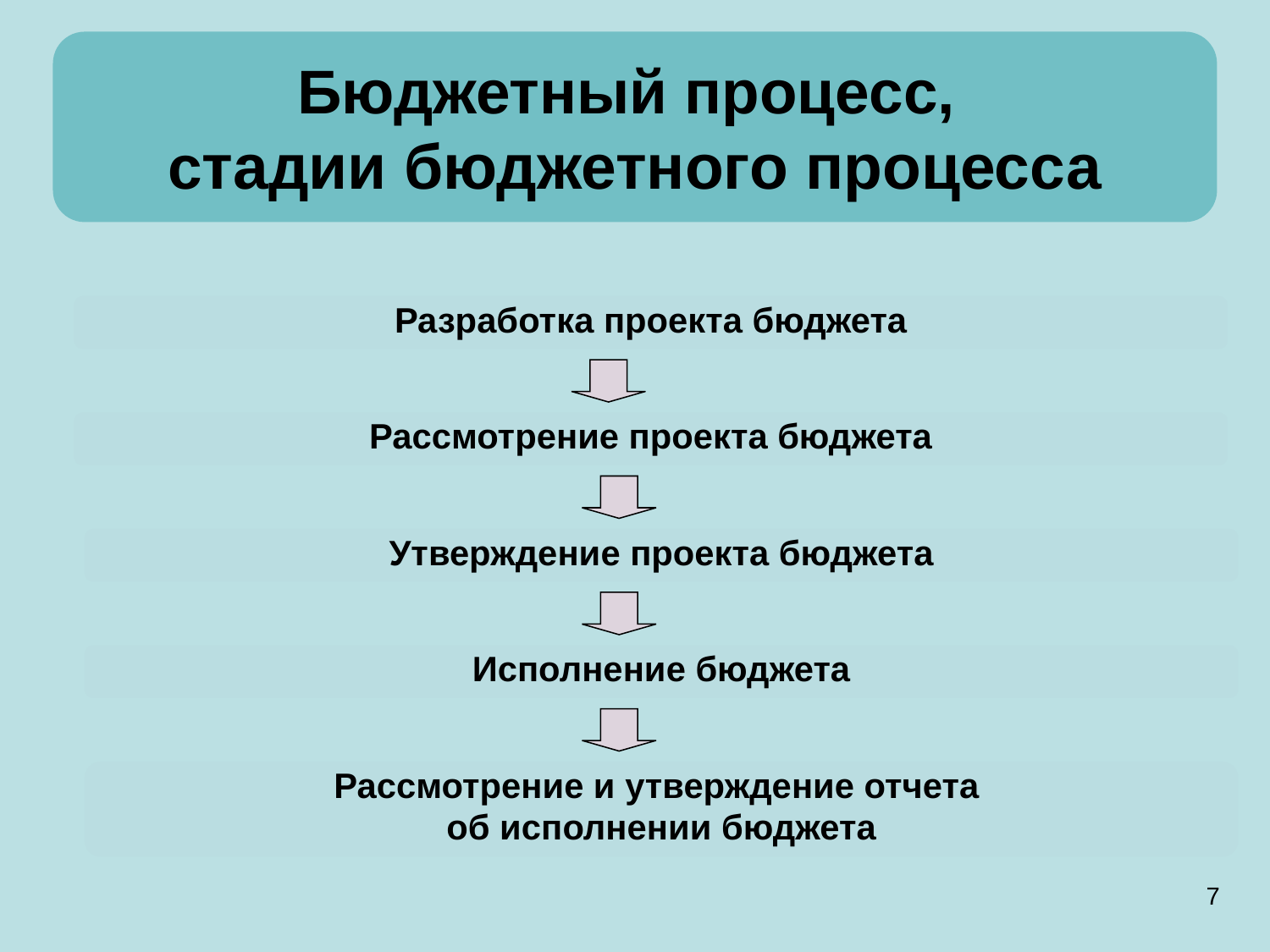

Бюджетный процесс,
стадии бюджетного процесса

Разработка проекта бюджета

Рассмотрение проекта бюджета

Утверждение проекта бюджета

Исполнение бюджета

Рассмотрение и утверждение отчета
об исполнении бюджета
7